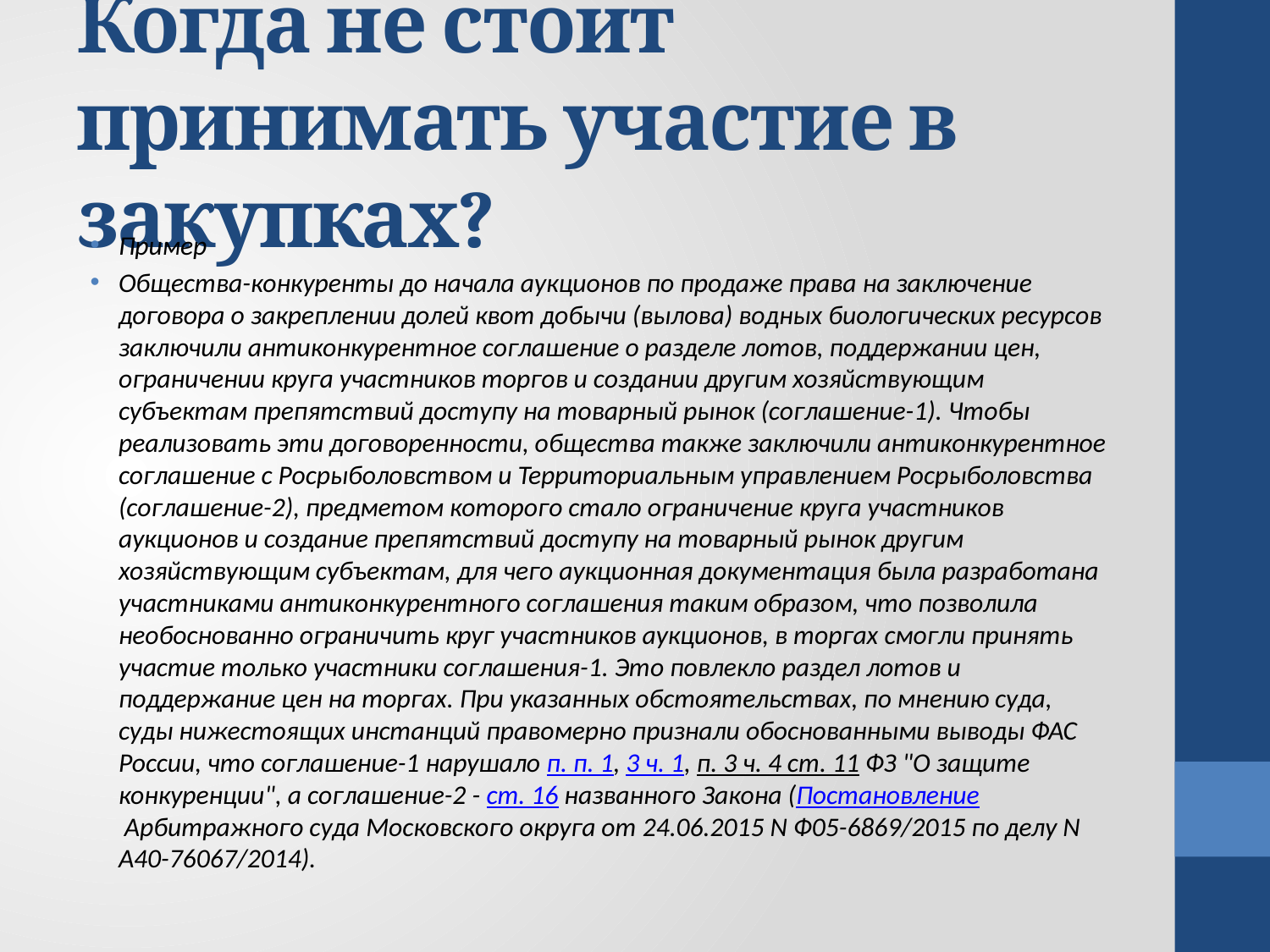

# Когда не стоит принимать участие в закупках?
Пример
Общества-конкуренты до начала аукционов по продаже права на заключение договора о закреплении долей квот добычи (вылова) водных биологических ресурсов заключили антиконкурентное соглашение о разделе лотов, поддержании цен, ограничении круга участников торгов и создании другим хозяйствующим субъектам препятствий доступу на товарный рынок (соглашение-1). Чтобы реализовать эти договоренности, общества также заключили антиконкурентное соглашение с Росрыболовством и Территориальным управлением Росрыболовства (соглашение-2), предметом которого стало ограничение круга участников аукционов и создание препятствий доступу на товарный рынок другим хозяйствующим субъектам, для чего аукционная документация была разработана участниками антиконкурентного соглашения таким образом, что позволила необоснованно ограничить круг участников аукционов, в торгах смогли принять участие только участники соглашения-1. Это повлекло раздел лотов и поддержание цен на торгах. При указанных обстоятельствах, по мнению суда, суды нижестоящих инстанций правомерно признали обоснованными выводы ФАС России, что соглашение-1 нарушало п. п. 1, 3 ч. 1, п. 3 ч. 4 ст. 11 ФЗ "О защите конкуренции", а соглашение-2 - ст. 16 названного Закона (Постановление Арбитражного суда Московского округа от 24.06.2015 N Ф05-6869/2015 по делу N А40-76067/2014).